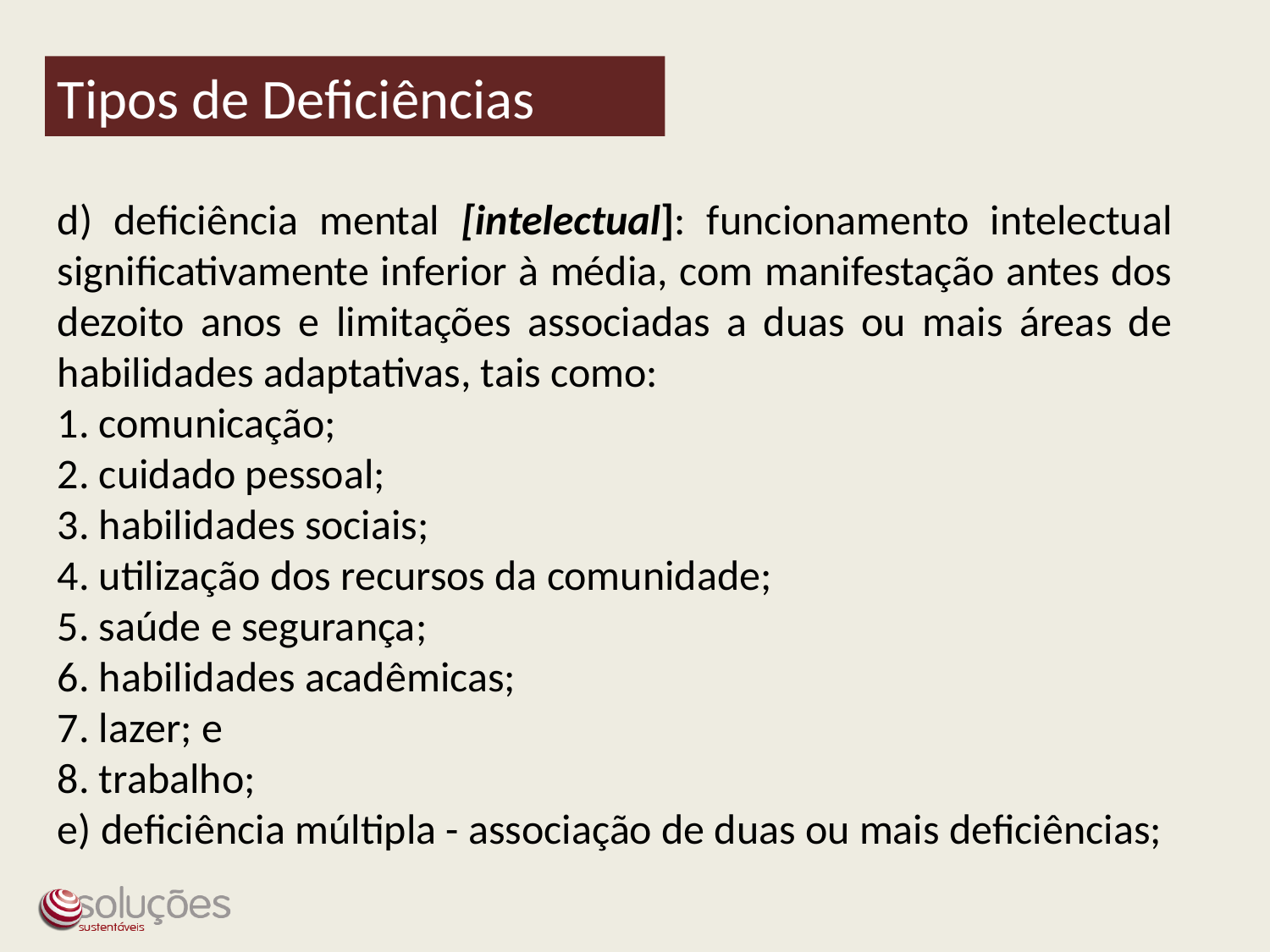

Tipos de Deficiências
d) deficiência mental [intelectual]: funcionamento intelectual significativamente inferior à média, com manifestação antes dos dezoito anos e limitações associadas a duas ou mais áreas de habilidades adaptativas, tais como:
1. comunicação;
2. cuidado pessoal;
3. habilidades sociais;
4. utilização dos recursos da comunidade;
5. saúde e segurança;
6. habilidades acadêmicas;
7. lazer; e
8. trabalho;
e) deficiência múltipla - associação de duas ou mais deficiências;